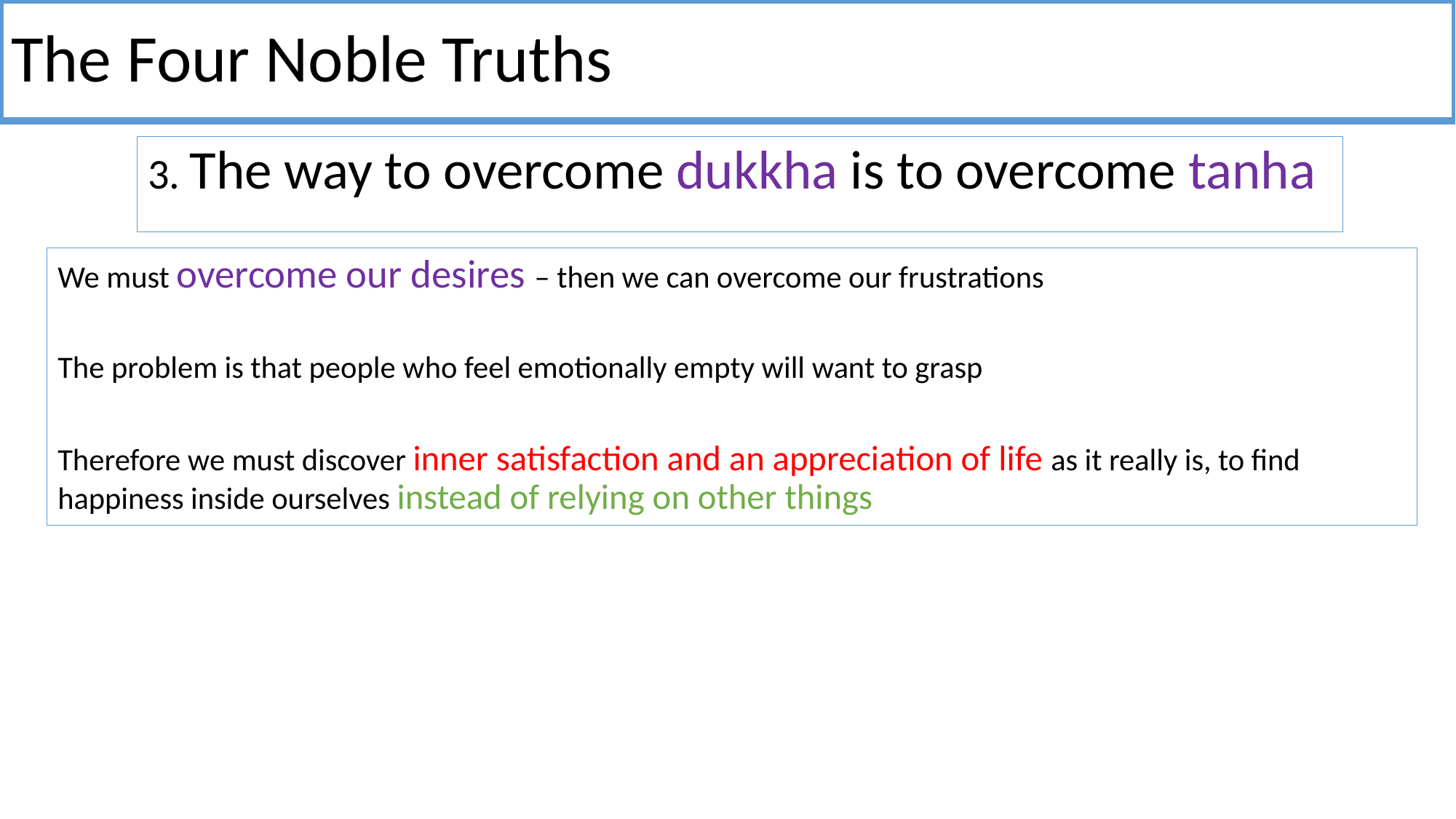

The Four Noble Truths
3. The way to overcome dukkha is to overcome tanha
We must overcome our desires – then we can overcome our frustrations

The problem is that people who feel emotionally empty will want to grasp

Therefore we must discover inner satisfaction and an appreciation of life as it really is, to find happiness inside ourselves instead of relying on other things